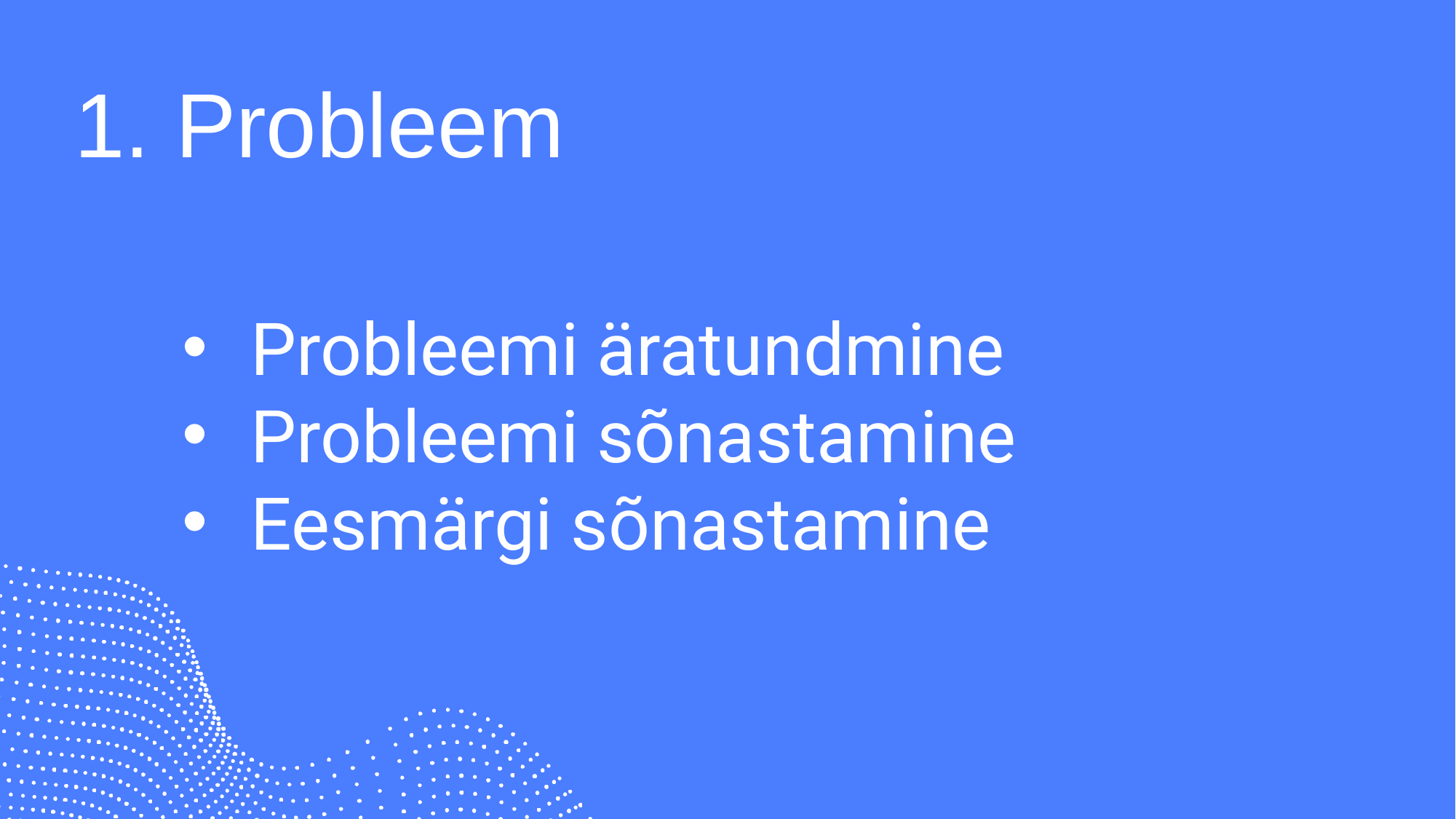

# 1. Probleem
Probleemi äratundmine
Probleemi sõnastamine
Eesmärgi sõnastamine